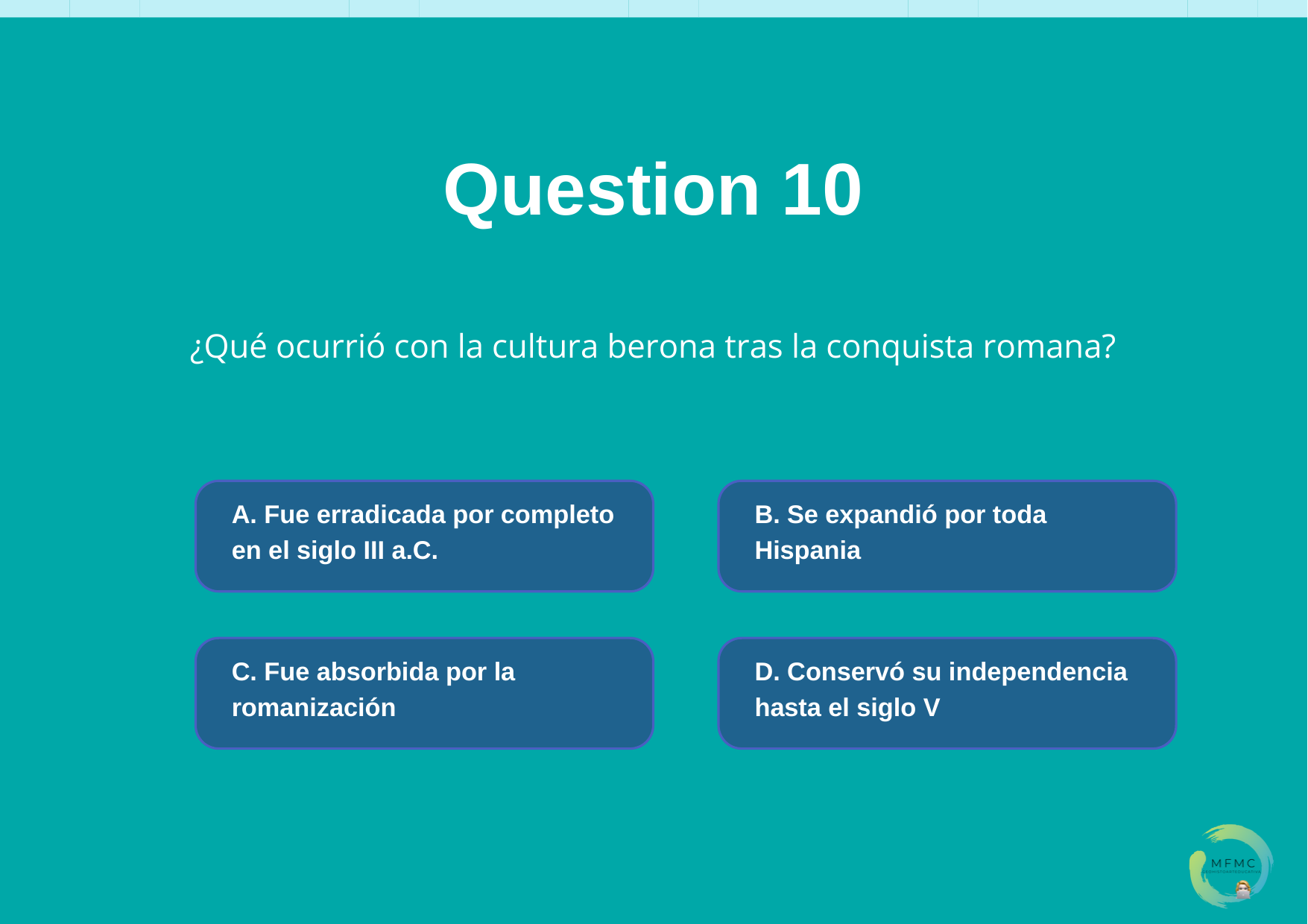

Question 10
¿Qué ocurrió con la cultura berona tras la conquista romana?

A. Fue erradicada por completo en el siglo III a.C.
B. Se expandió por toda Hispania

C. Fue absorbida por la romanización
D. Conservó su independencia hasta el siglo V